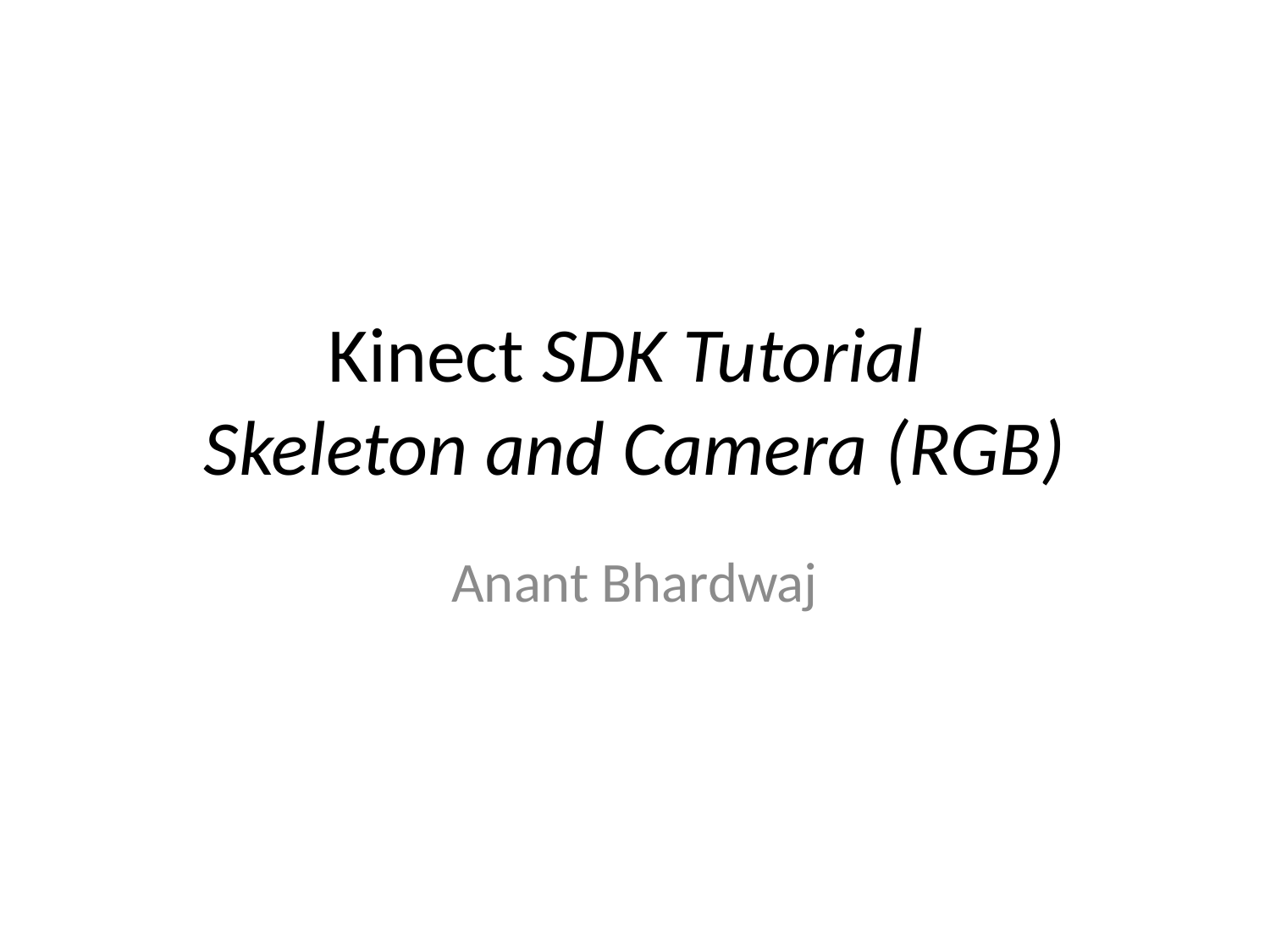

# Kinect SDK Tutorial Skeleton and Camera (RGB)
Anant Bhardwaj